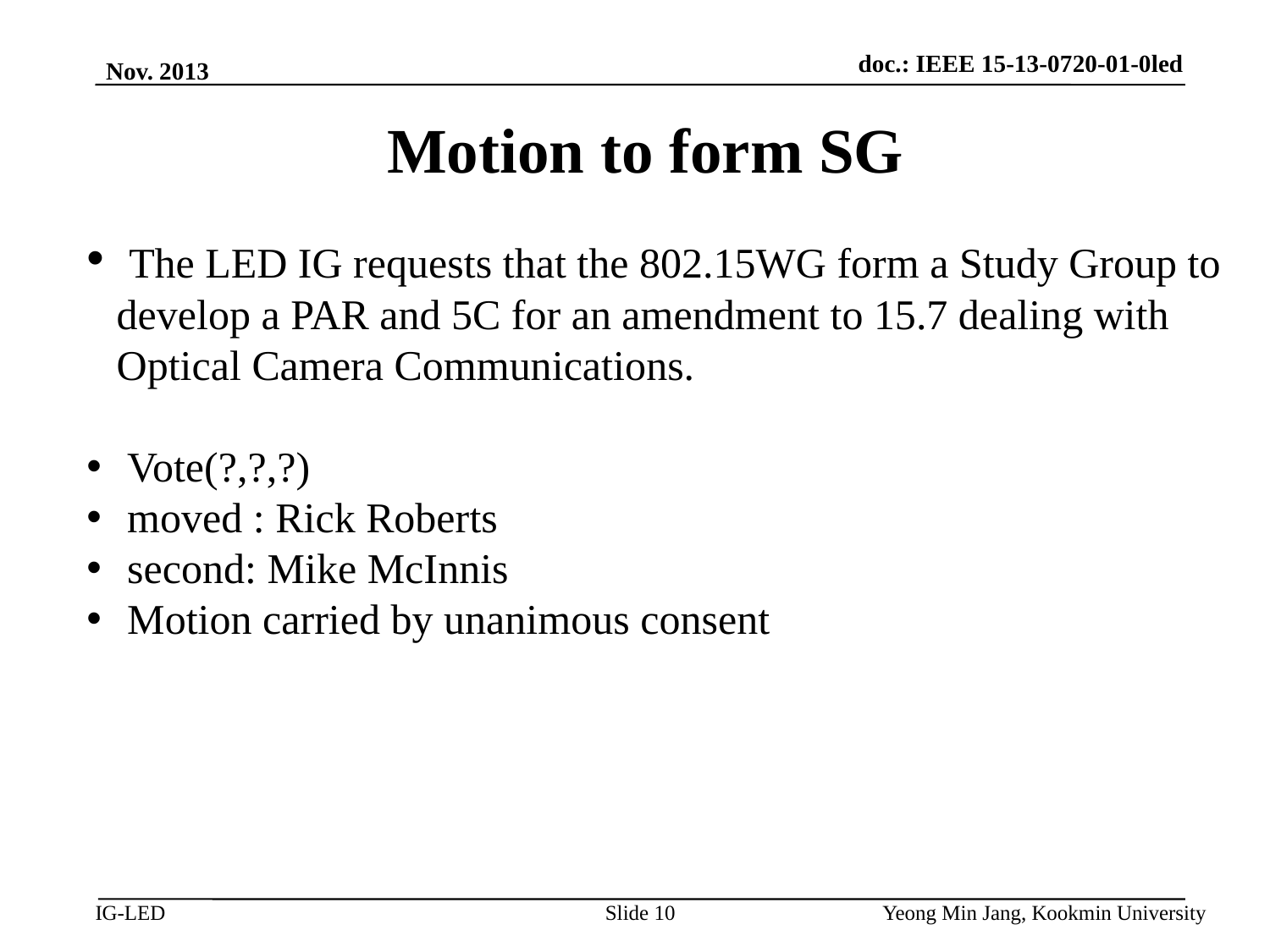

doc.: IEEE 15-13-0720-01-0led

Nov. 2013
# Motion to form SG
 The LED IG requests that the 802.15WG form a Study Group to develop a PAR and 5C for an amendment to 15.7 dealing with Optical Camera Communications.

 Vote(?,?,?)
 moved : Rick Roberts
 second: Mike McInnis
 Motion carried by unanimous consent
Slide 10
Yeong Min Jang, Kookmin University